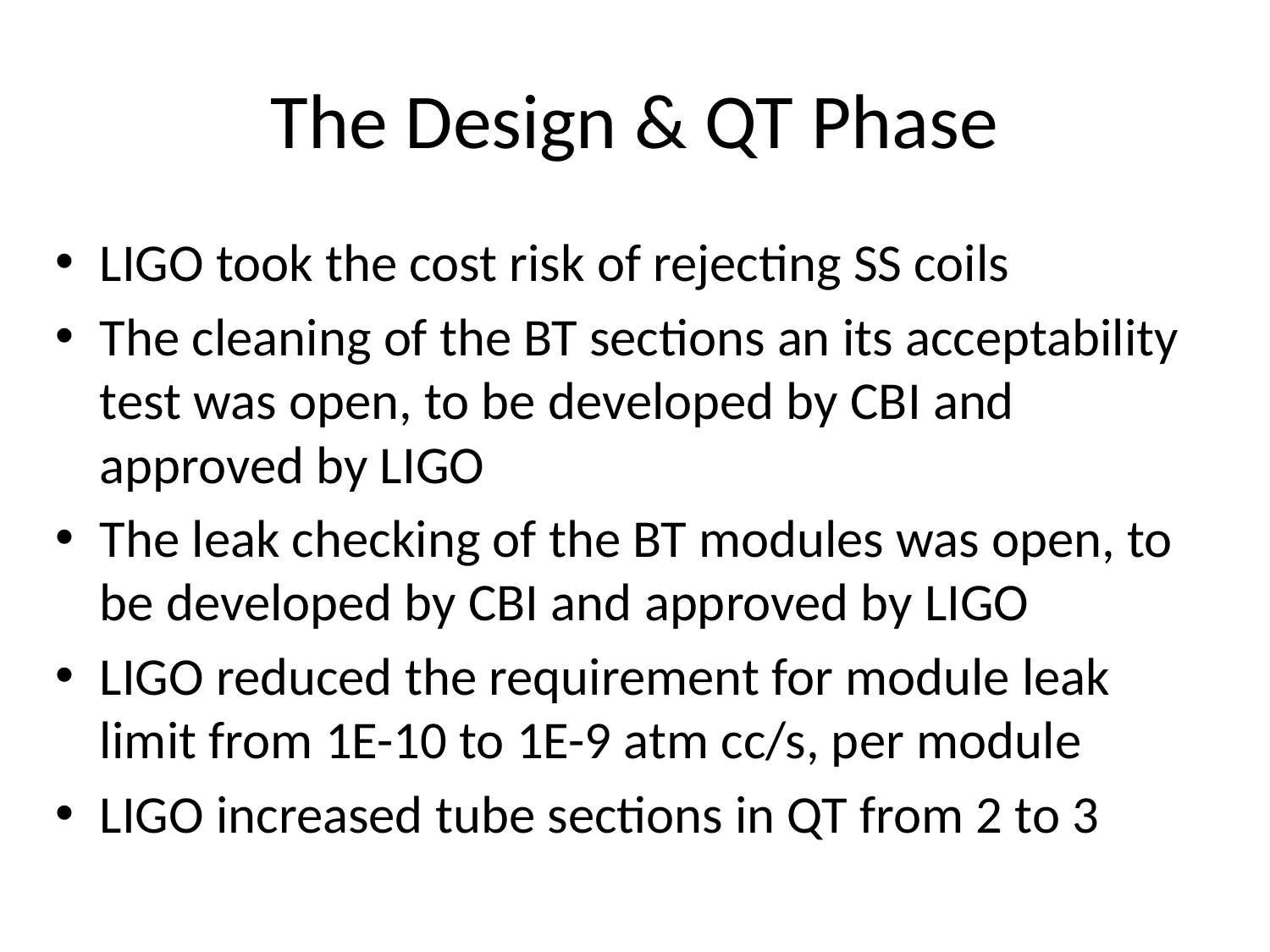

# The Design & QT Phase
LIGO took the cost risk of rejecting SS coils
The cleaning of the BT sections an its acceptability test was open, to be developed by CBI and approved by LIGO
The leak checking of the BT modules was open, to be developed by CBI and approved by LIGO
LIGO reduced the requirement for module leak limit from 1E-10 to 1E-9 atm cc/s, per module
LIGO increased tube sections in QT from 2 to 3